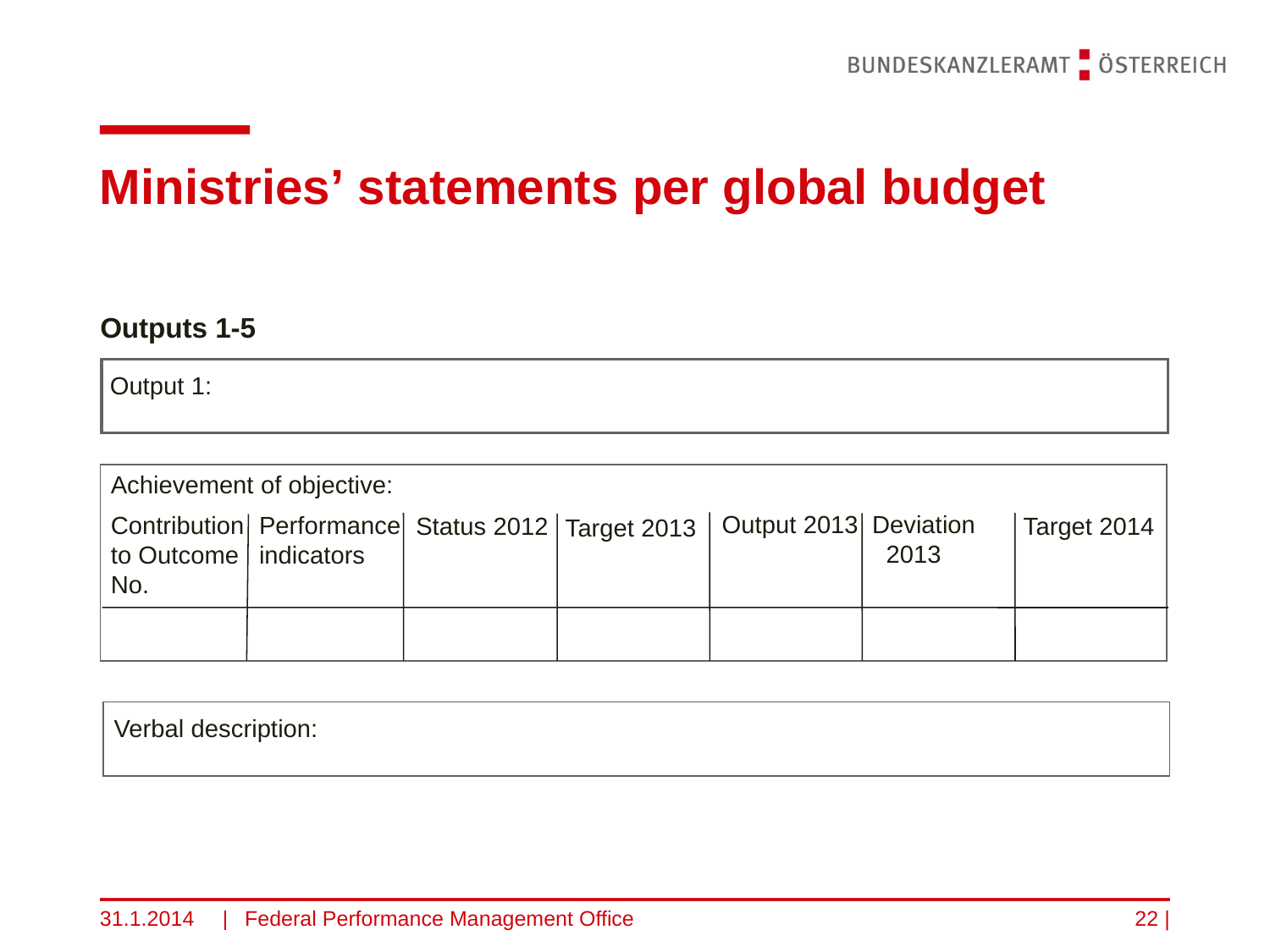

# Ministries’ statements per global budget
Outputs 1-5

Output 1:
Achievement of objective:

Deviation            2013
Output 2013
Contribution to Outcome No.
Performance indicators
Status 2012
Target 2014
Target 2013

Verbal description:
31.1.2014
Federal Performance Management Office
22 |